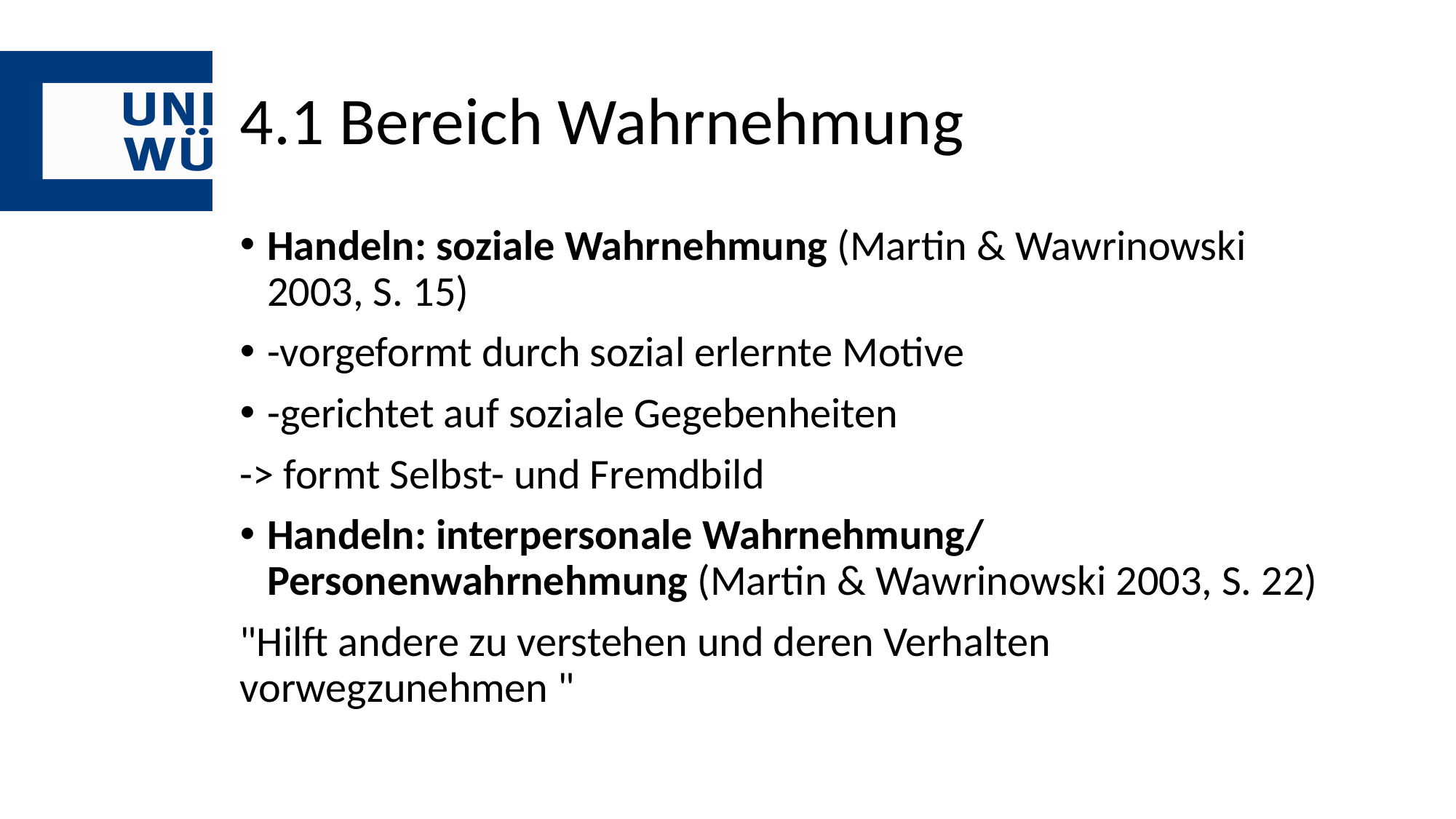

# 4.1 Bereich Wahrnehmung
Handeln: soziale Wahrnehmung (Martin & Wawrinowski 2003, S. 15)
-vorgeformt durch sozial erlernte Motive
-gerichtet auf soziale Gegebenheiten
-> formt Selbst- und Fremdbild
Handeln: interpersonale Wahrnehmung/ Personenwahrnehmung (Martin & Wawrinowski 2003, S. 22)
"Hilft andere zu verstehen und deren Verhalten vorwegzunehmen "